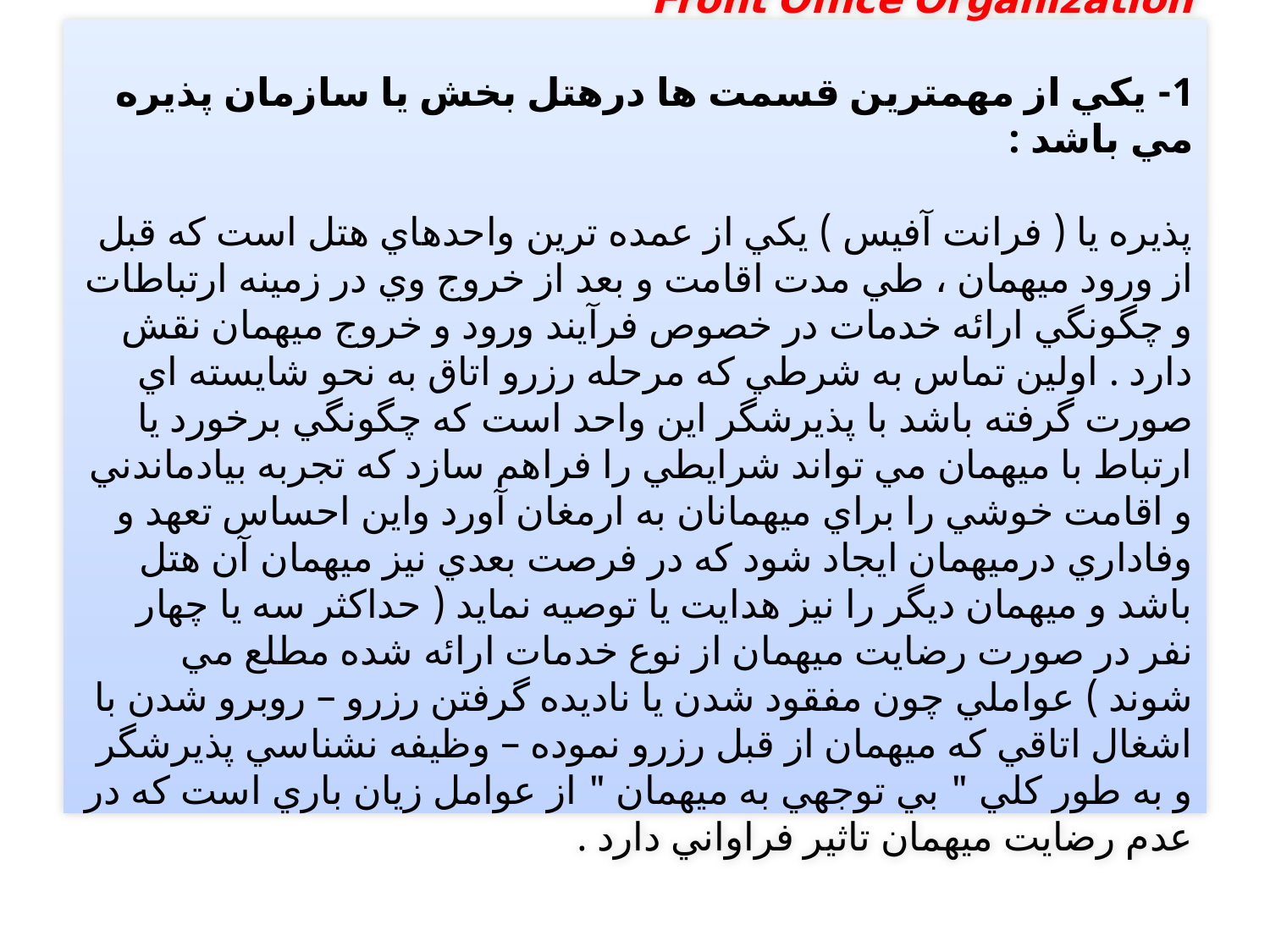

# سازمان پذيره ( F.O ) : Front Office Organization   1- يكي از مهمترين قسمت ها درهتل بخش يا سازمان پذيره مي باشد :   پذيره يا ( فرانت آفيس ) يكي از عمده ترين واحدهاي هتل است كه قبل از ورود ميهمان ، طي مدت اقامت و بعد از خروج وي در زمينه ارتباطات و چگونگي ارائه خدمات در خصوص فرآيند ورود و خروج ميهمان نقش دارد . اولين تماس به شرطي كه مرحله رزرو اتاق به نحو شايسته اي صورت گرفته باشد با پذيرشگر اين واحد است كه چگونگي برخورد يا ارتباط با ميهمان مي تواند شرايطي را فراهم سازد كه تجربه بيادماندني و اقامت خوشي را براي ميهمانان به ارمغان آورد واين احساس تعهد و وفاداري درميهمان ايجاد شود كه در فرصت بعدي نيز ميهمان آن هتل باشد و ميهمان ديگر را نيز هدايت يا توصيه نمايد ( حداكثر سه يا چهار نفر در صورت رضايت ميهمان از نوع خدمات ارائه شده مطلع مي شوند ) عواملي چون مفقود شدن يا ناديده گرفتن رزرو – روبرو شدن با اشغال اتاقي كه ميهمان از قبل رزرو نموده – وظيفه نشناسي پذيرشگر و به طور كلي " بي توجهي به ميهمان " از عوامل زيان باري است كه در عدم رضايت ميهمان تاثير فراواني دارد .